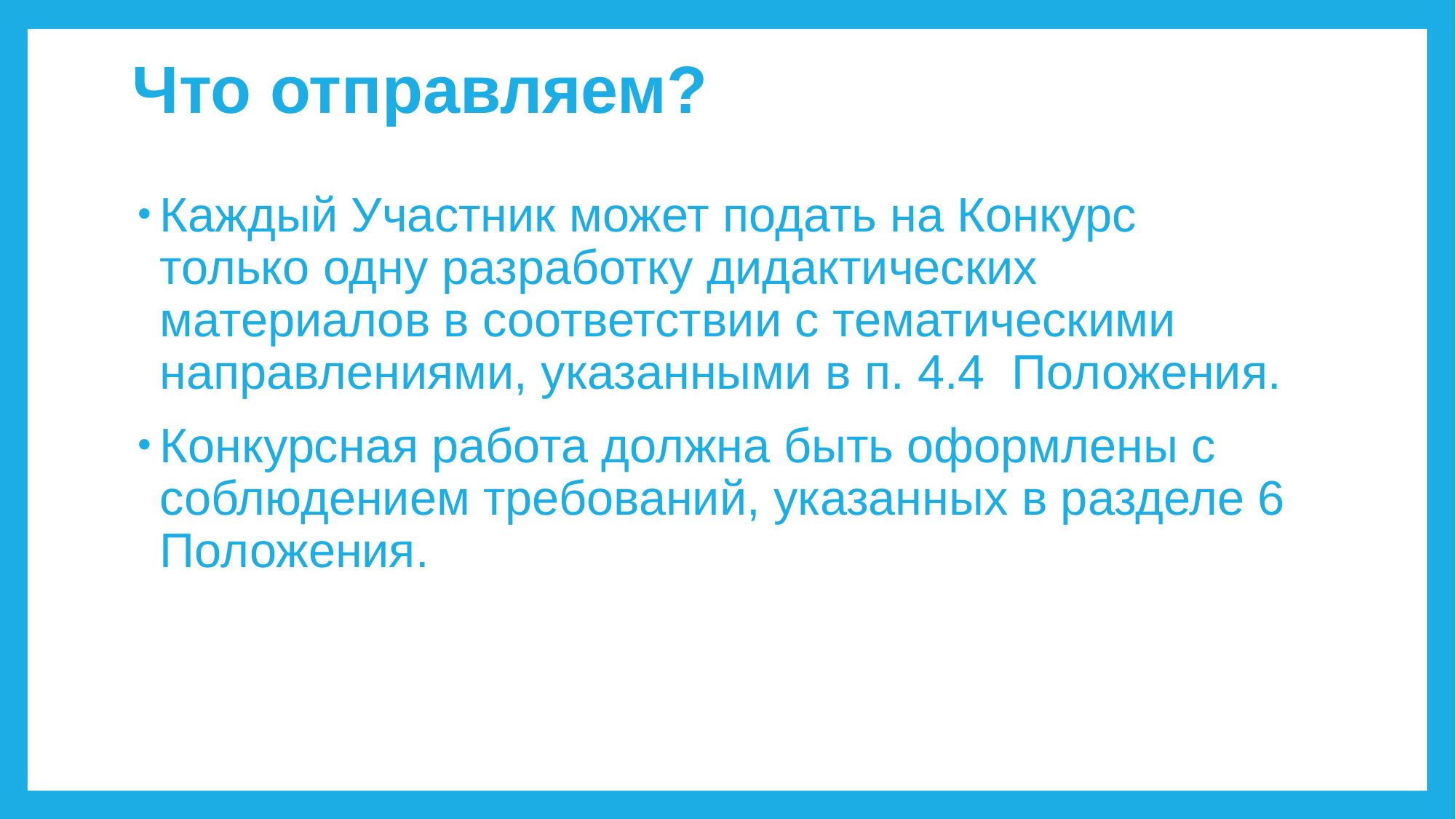

# Что отправляем?
Каждый Участник может подать на Конкурс только одну разработку дидактических материалов в соответствии с тематическими направлениями, указанными в п. 4.4  Положения.
Конкурсная работа должна быть оформлены с соблюдением требований, указанных в разделе 6 Положения.